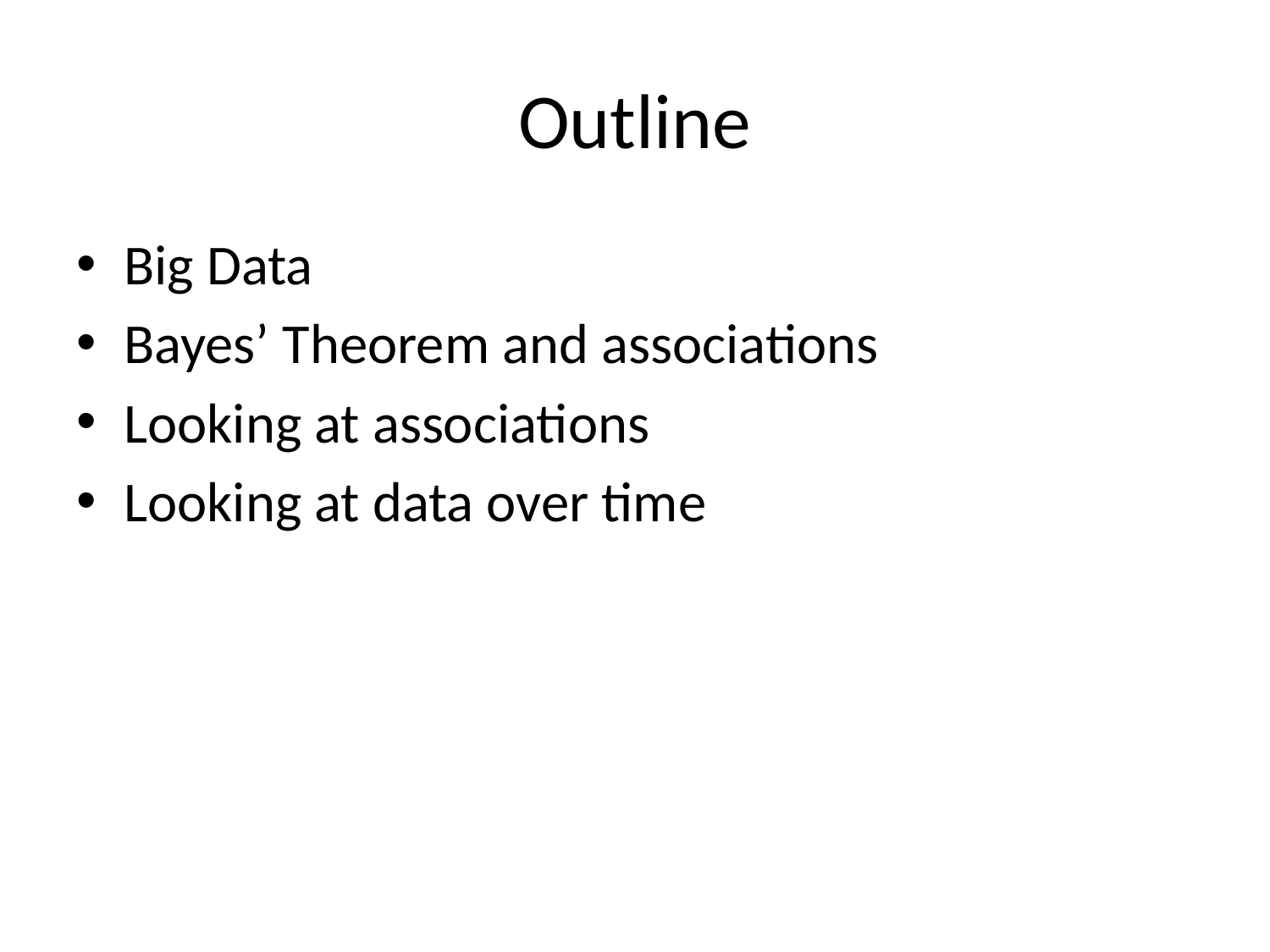

# Outline
Big Data
Bayes’ Theorem and associations
Looking at associations
Looking at data over time